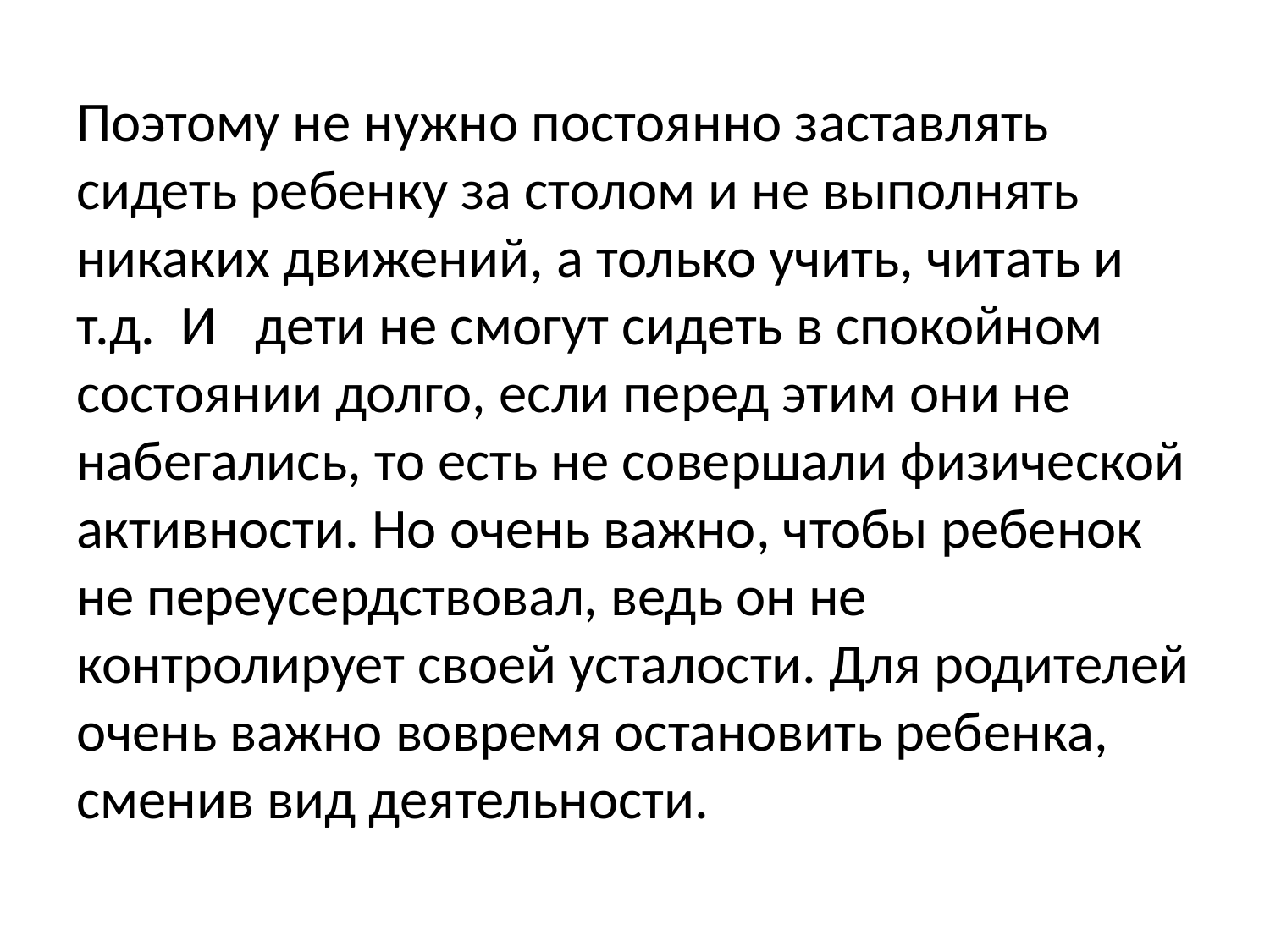

Поэтому не нужно постоянно заставлять сидеть ребенку за столом и не выполнять никаких движений, а только учить, читать и т.д.  И   дети не смогут сидеть в спокойном состоянии долго, если перед этим они не набегались, то есть не совершали физической активности. Но очень важно, чтобы ребенок не переусердствовал, ведь он не контролирует своей усталости. Для родителей очень важно вовремя остановить ребенка, сменив вид деятельности.